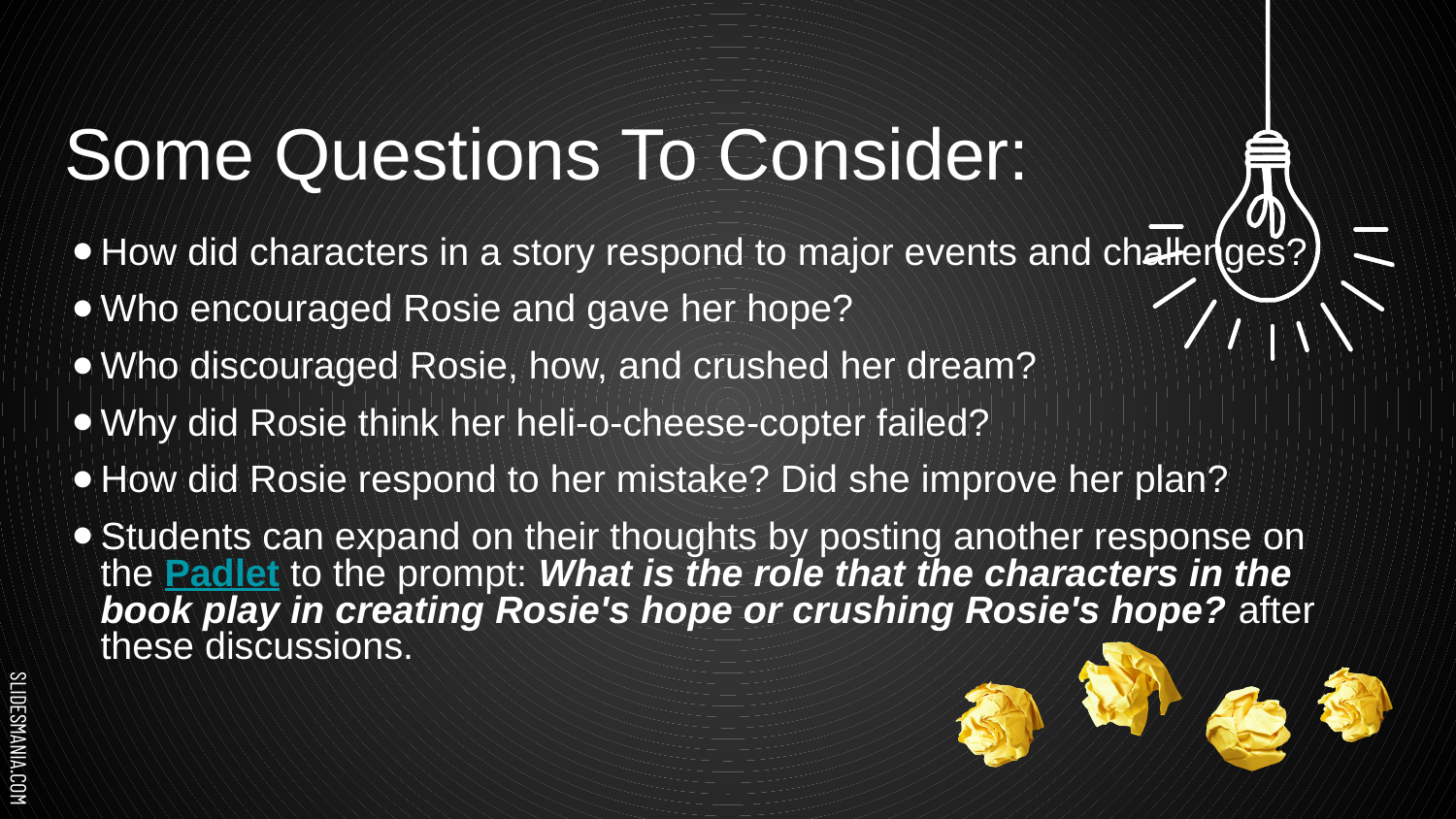

# Some Questions To Consider:
How did characters in a story respond to major events and challenges?
Who encouraged Rosie and gave her hope?
Who discouraged Rosie, how, and crushed her dream?
Why did Rosie think her heli-o-cheese-copter failed?
How did Rosie respond to her mistake? Did she improve her plan?
Students can expand on their thoughts by posting another response on the Padlet to the prompt: What is the role that the characters in the book play in creating Rosie's hope or crushing Rosie's hope? after these discussions.